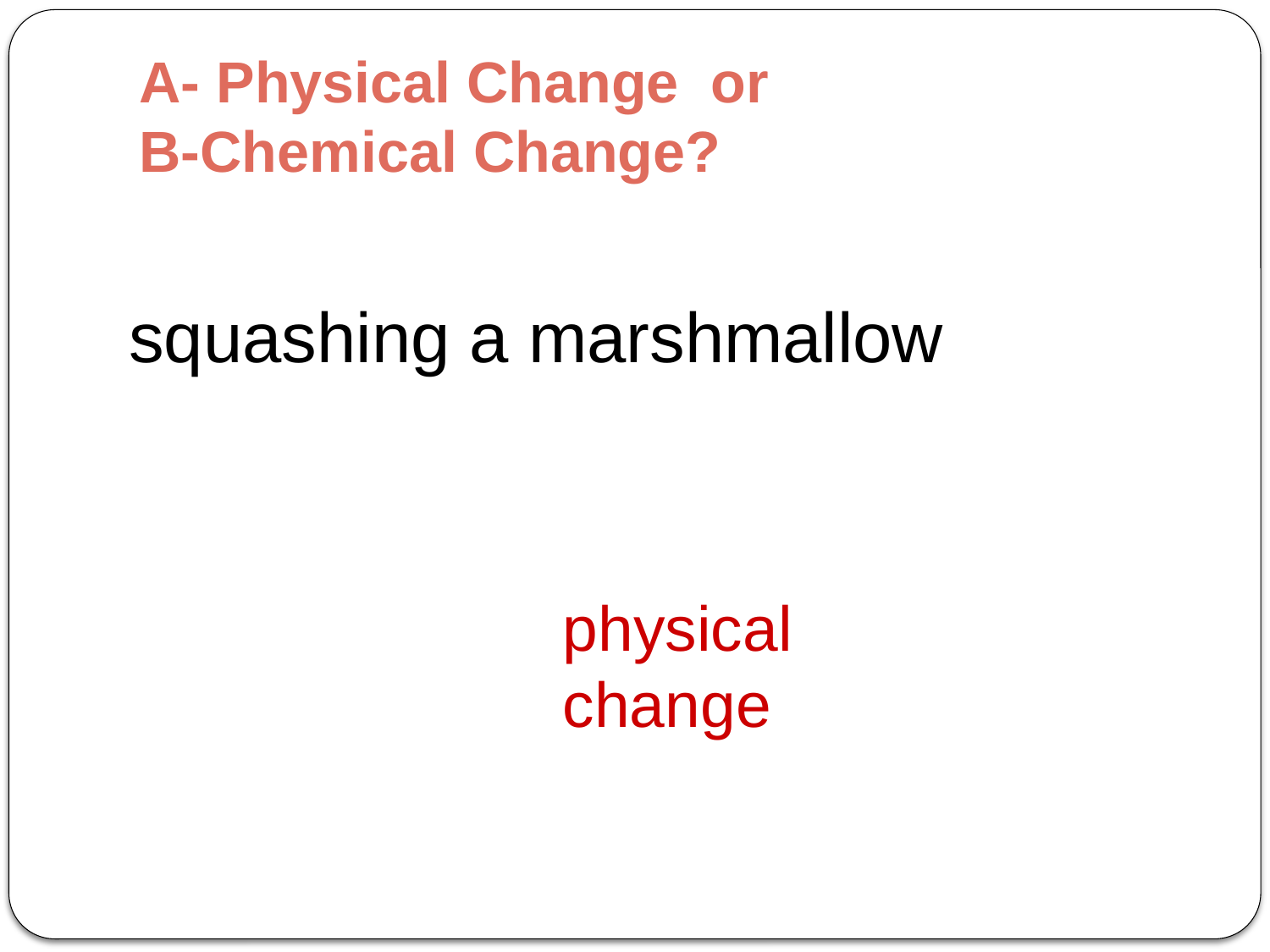

# A- Physical Change  or B-Chemical Change?
squashing a marshmallow
physical change